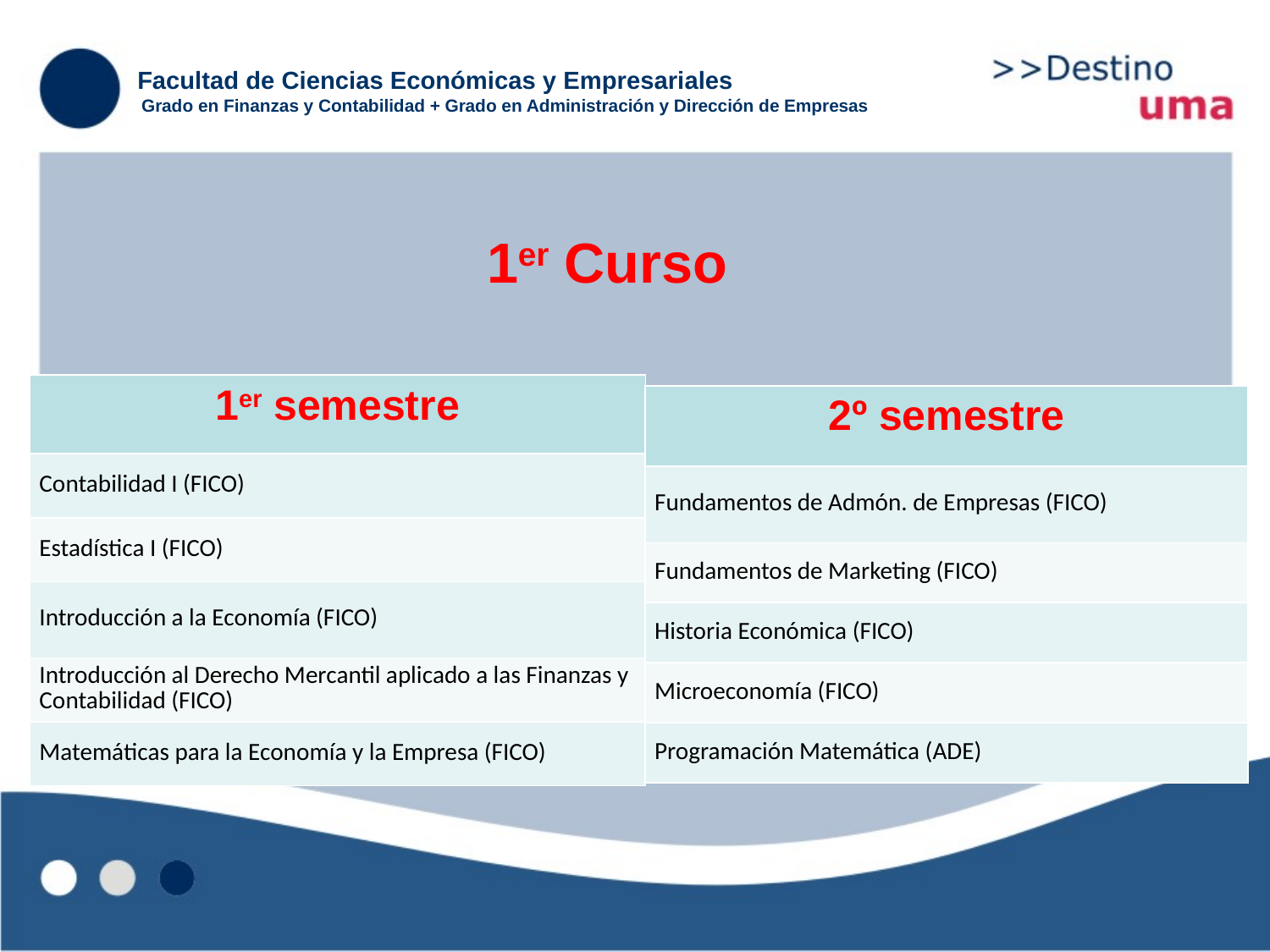

Facultad de Ciencias Económicas y Empresariales
Grado en Finanzas y Contabilidad + Grado en Administración y Dirección de Empresas
1er Curso
| 1er semestre |
| --- |
| Contabilidad I (FICO) |
| Estadística I (FICO) |
| Introducción a la Economía (FICO) |
| Introducción al Derecho Mercantil aplicado a las Finanzas y Contabilidad (FICO) |
| Matemáticas para la Economía y la Empresa (FICO) |
| 2º semestre |
| --- |
| Fundamentos de Admón. de Empresas (FICO) |
| Fundamentos de Marketing (FICO) |
| Historia Económica (FICO) |
| Microeconomía (FICO) |
| Programación Matemática (ADE) |